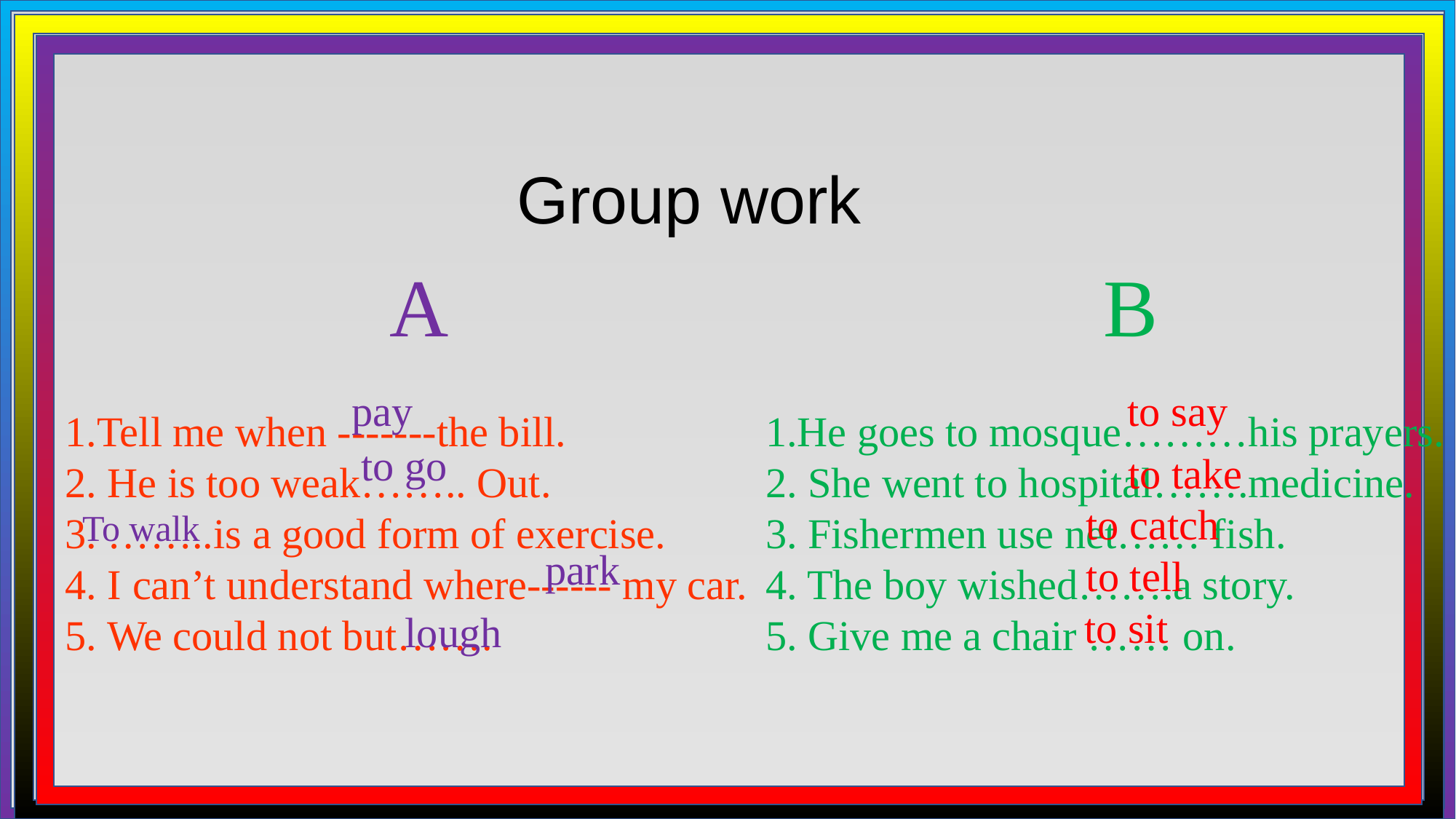

Group work
 A

1.Tell me when -------the bill.
2. He is too weak…….. Out.
3. ……..is a good form of exercise.
4. I can’t understand where------ my car.
5. We could not but…….
                                B

1.He goes to mosque………his prayers.
2. She went to hospital…….medicine.
3. Fishermen use net…… fish.
4. The boy wished…….a story.
5. Give me a chair …… on.
pay
to say
to go
to take
to catch
To walk
park
to tell
to sit
lough